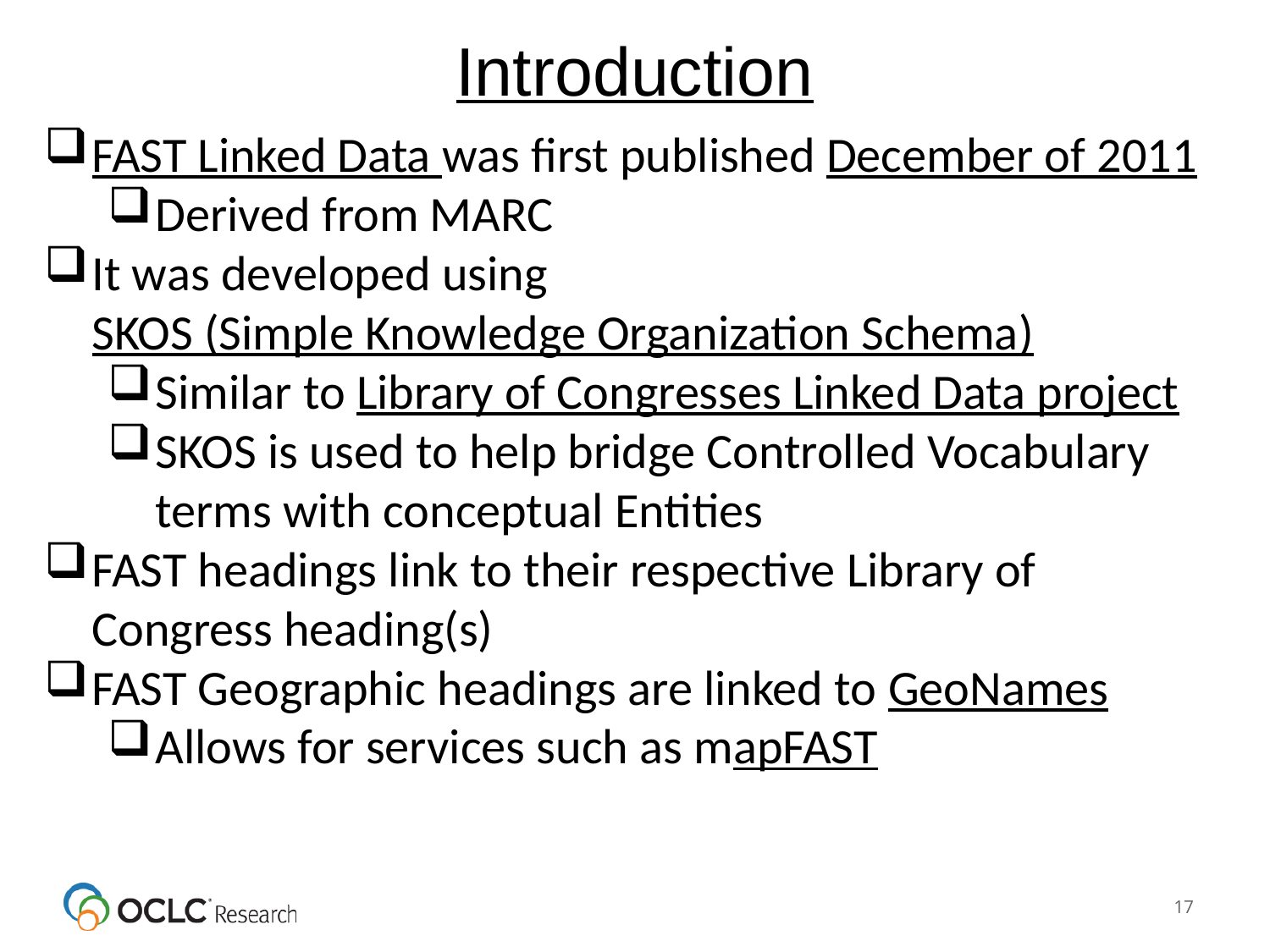

# Introduction
FAST Linked Data was first published December of 2011
Derived from MARC
It was developed using SKOS (Simple Knowledge Organization Schema)
Similar to Library of Congresses Linked Data project
SKOS is used to help bridge Controlled Vocabulary terms with conceptual Entities
FAST headings link to their respective Library of Congress heading(s)
FAST Geographic headings are linked to GeoNames
Allows for services such as mapFAST
17